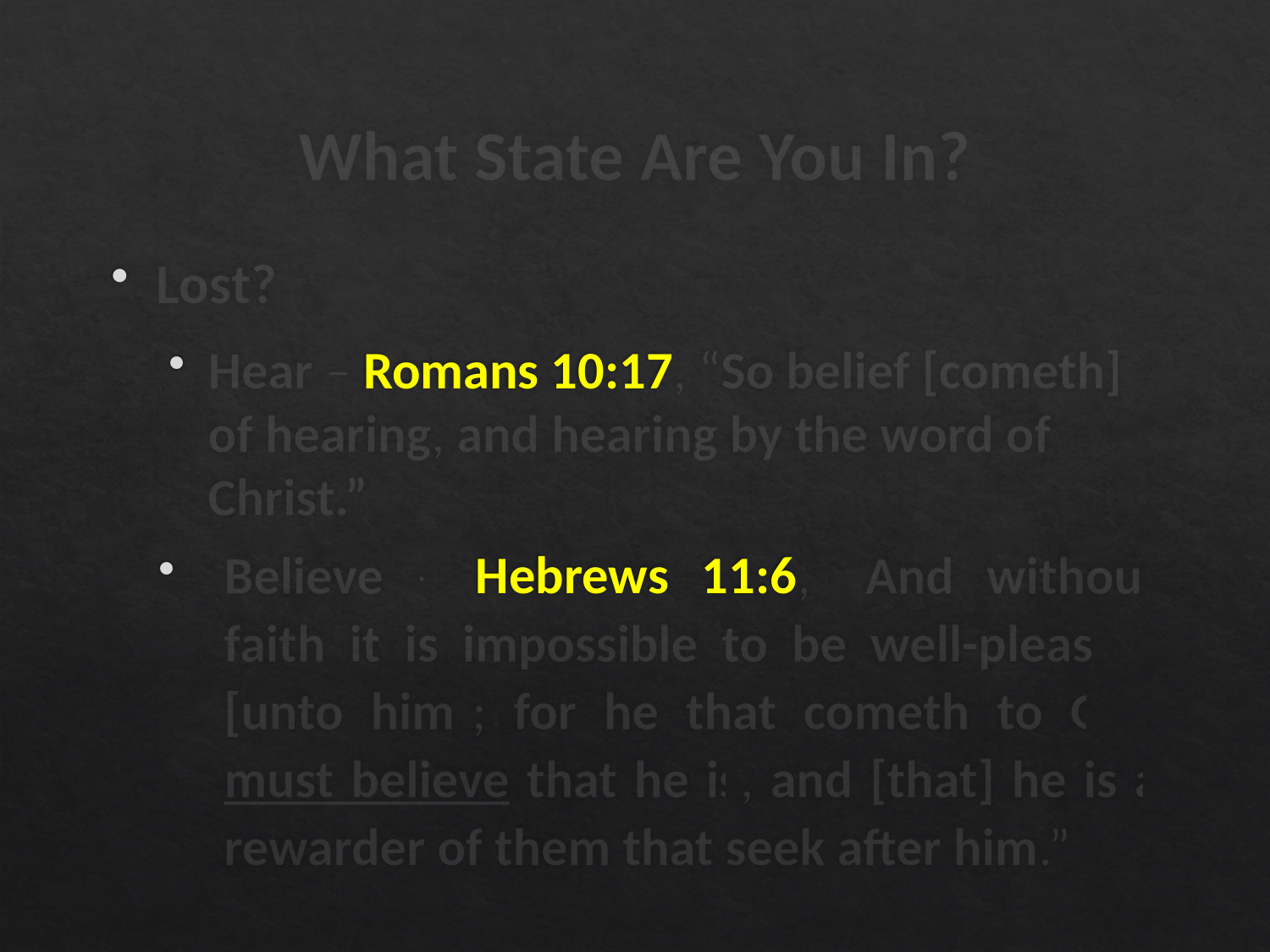

# What State Are You In?
Lost?
Hear – Romans 10:17, “So belief [cometh] of hearing, and hearing by the word of Christ.”
Believe – Hebrews 11:6, “And without faith it is impossible to be well-pleasing [unto him]; for he that cometh to God must believe that he is, and [that] he is a rewarder of them that seek after him.”